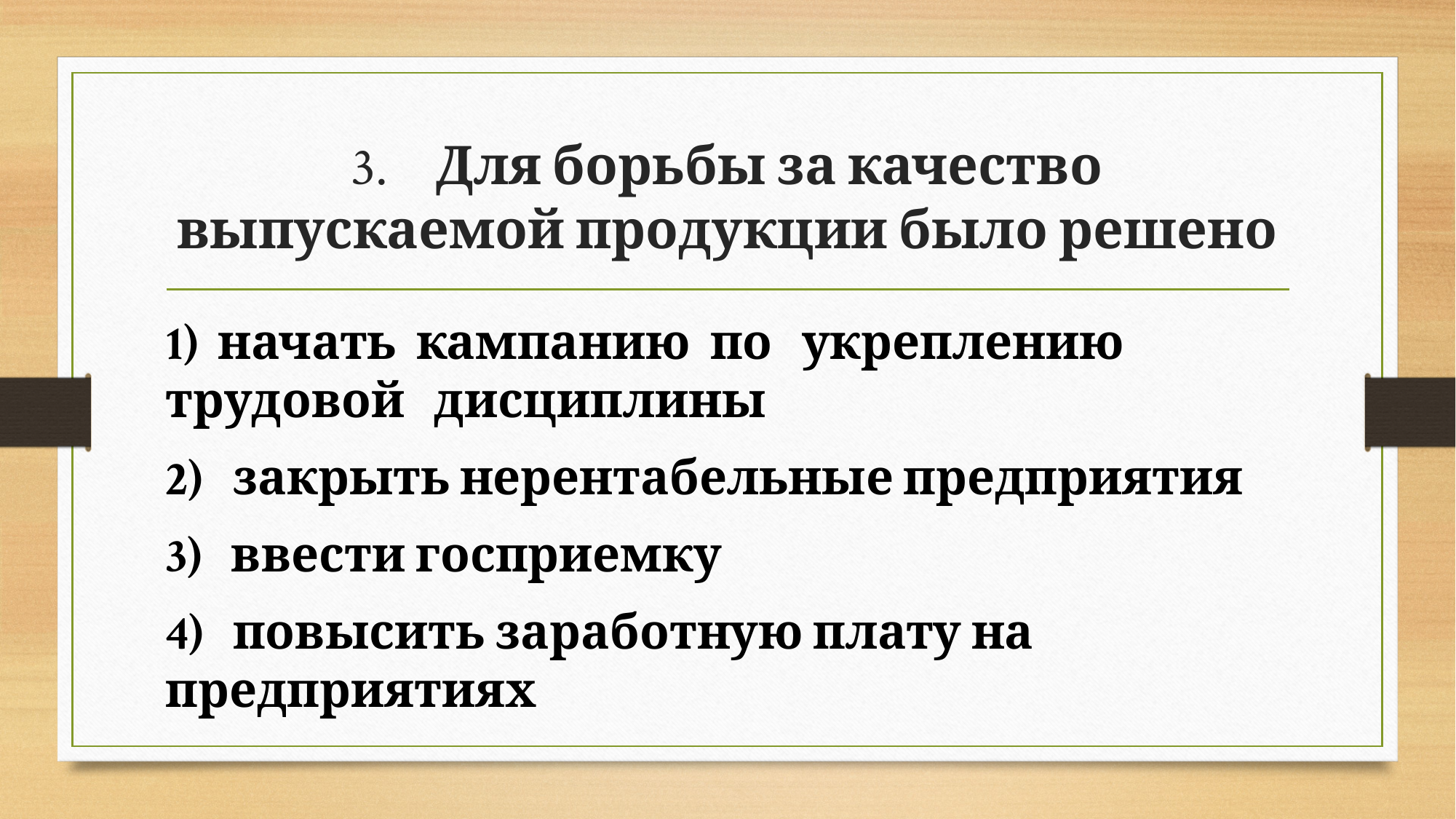

# 3.    Для борьбы за качество выпускаемой продукции было решено
1)  начать  кампанию  по   укреплению  трудовой   дисциплины
2)   закрыть нерентабельные предприятия
3)   ввести госприемку
4)   повысить заработную плату на предприятиях